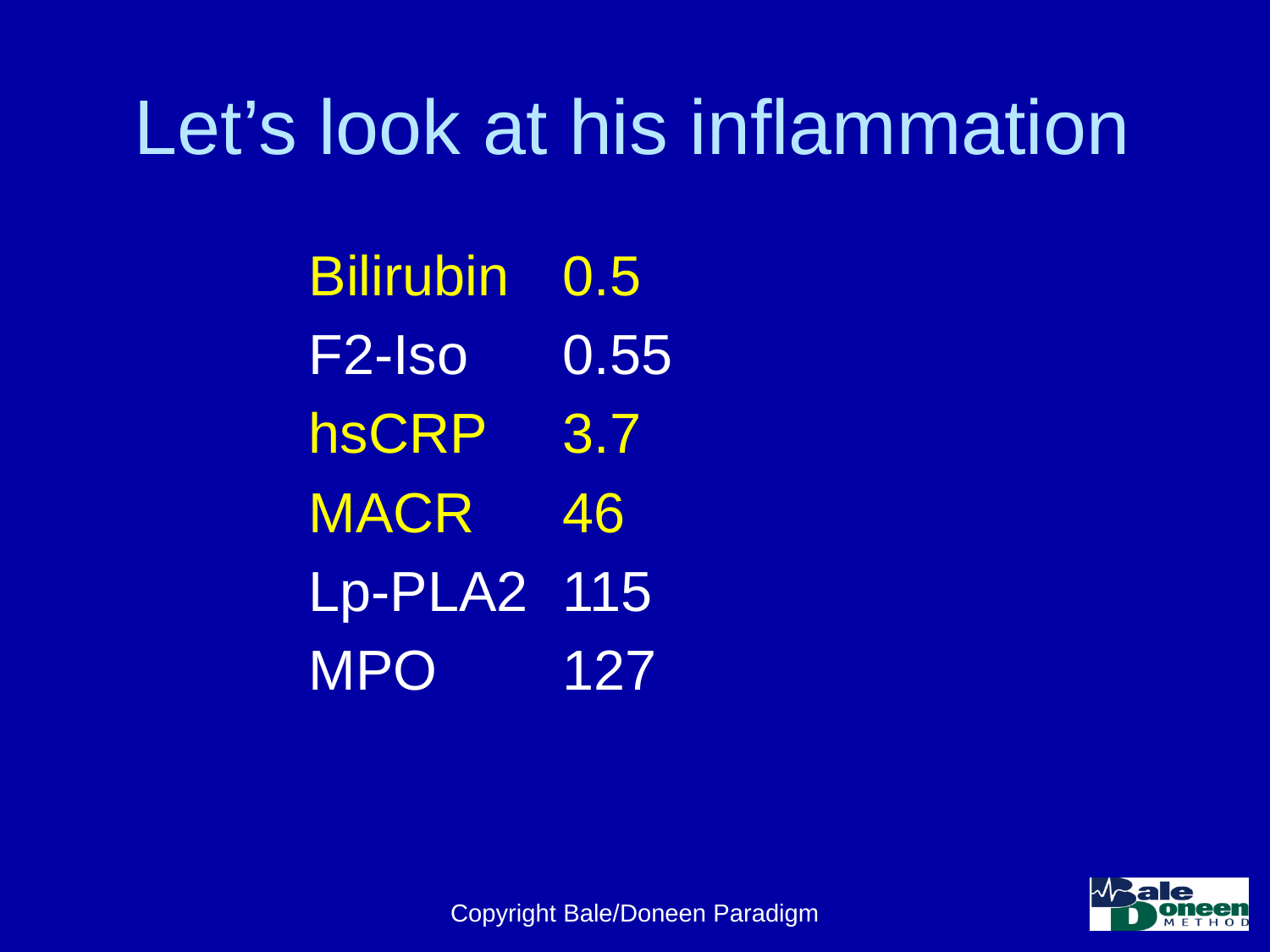

# Let’s look at his inflammation
		Bilirubin	0.5
		F2-Iso	0.55
		hsCRP	3.7
		MACR	46
		Lp-PLA2	115
		MPO	127
Copyright Bale/Doneen Paradigm